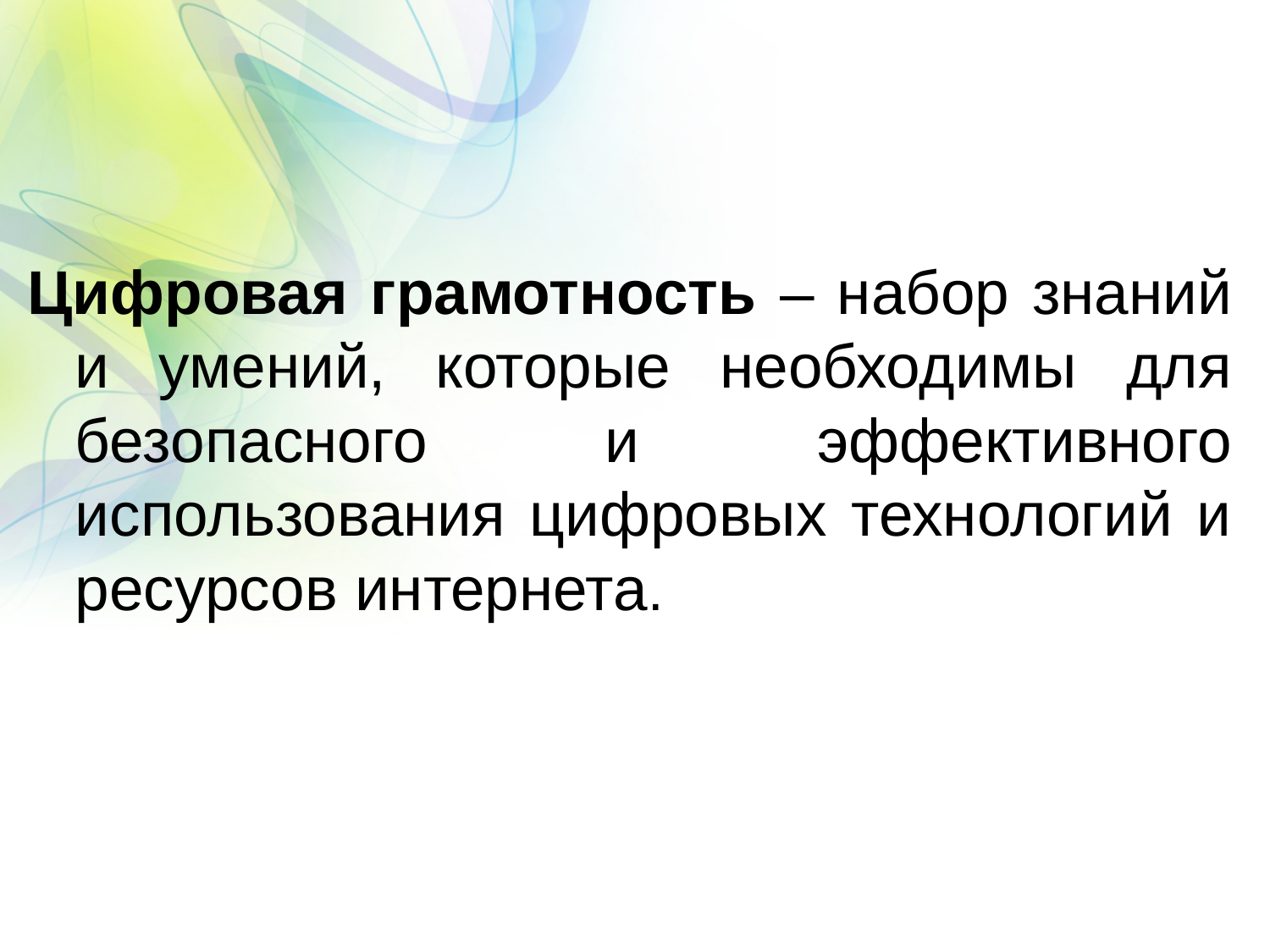

Цифровая грамотность – набор знаний и умений, которые необходимы для безопасного и эффективного использования цифровых технологий и ресурсов интернета.